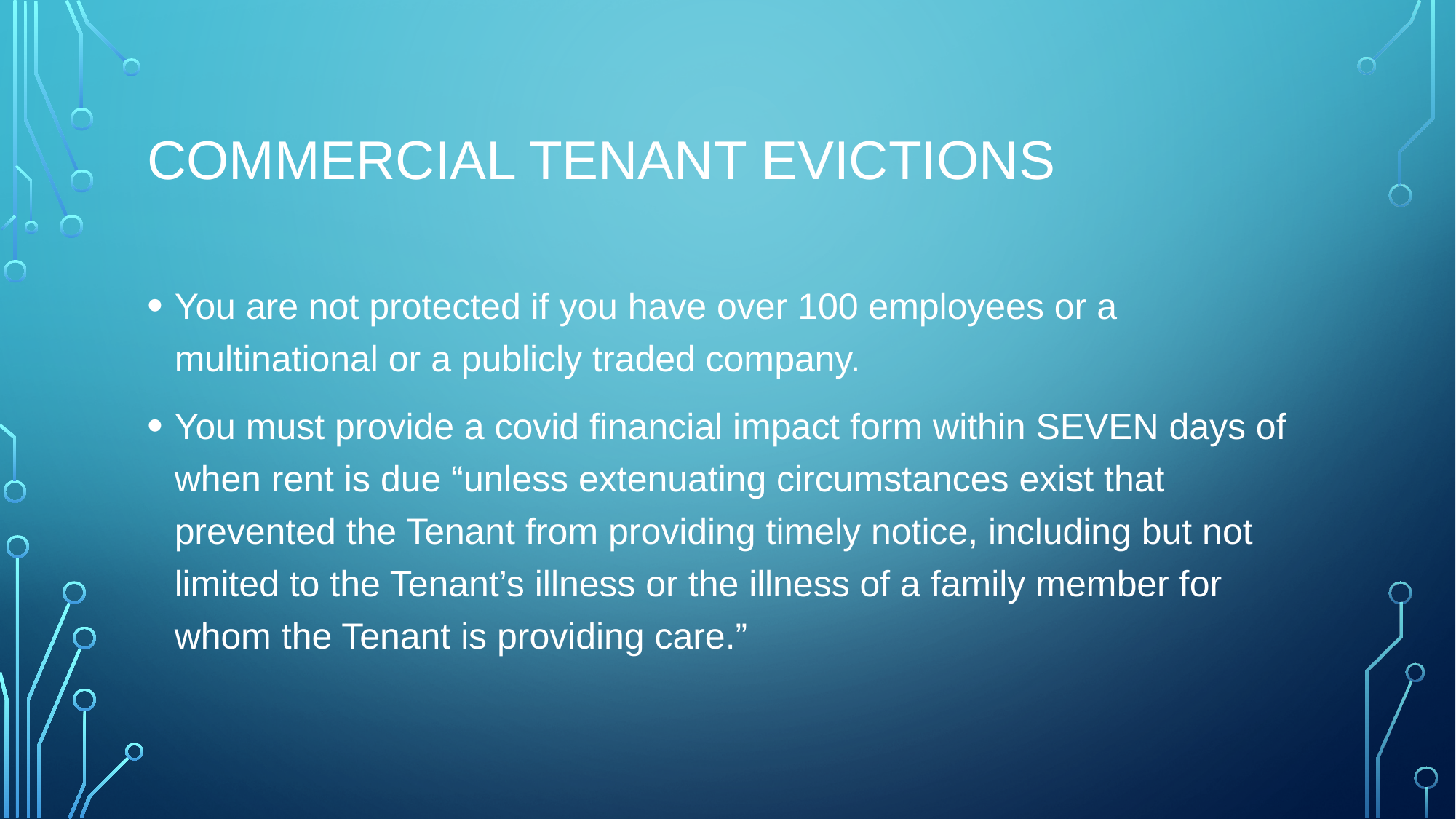

# Commercial tenant evictions
You are not protected if you have over 100 employees or a multinational or a publicly traded company.
You must provide a covid financial impact form within SEVEN days of when rent is due “unless extenuating circumstances exist that prevented the Tenant from providing timely notice, including but not limited to the Tenant’s illness or the illness of a family member for whom the Tenant is providing care.”